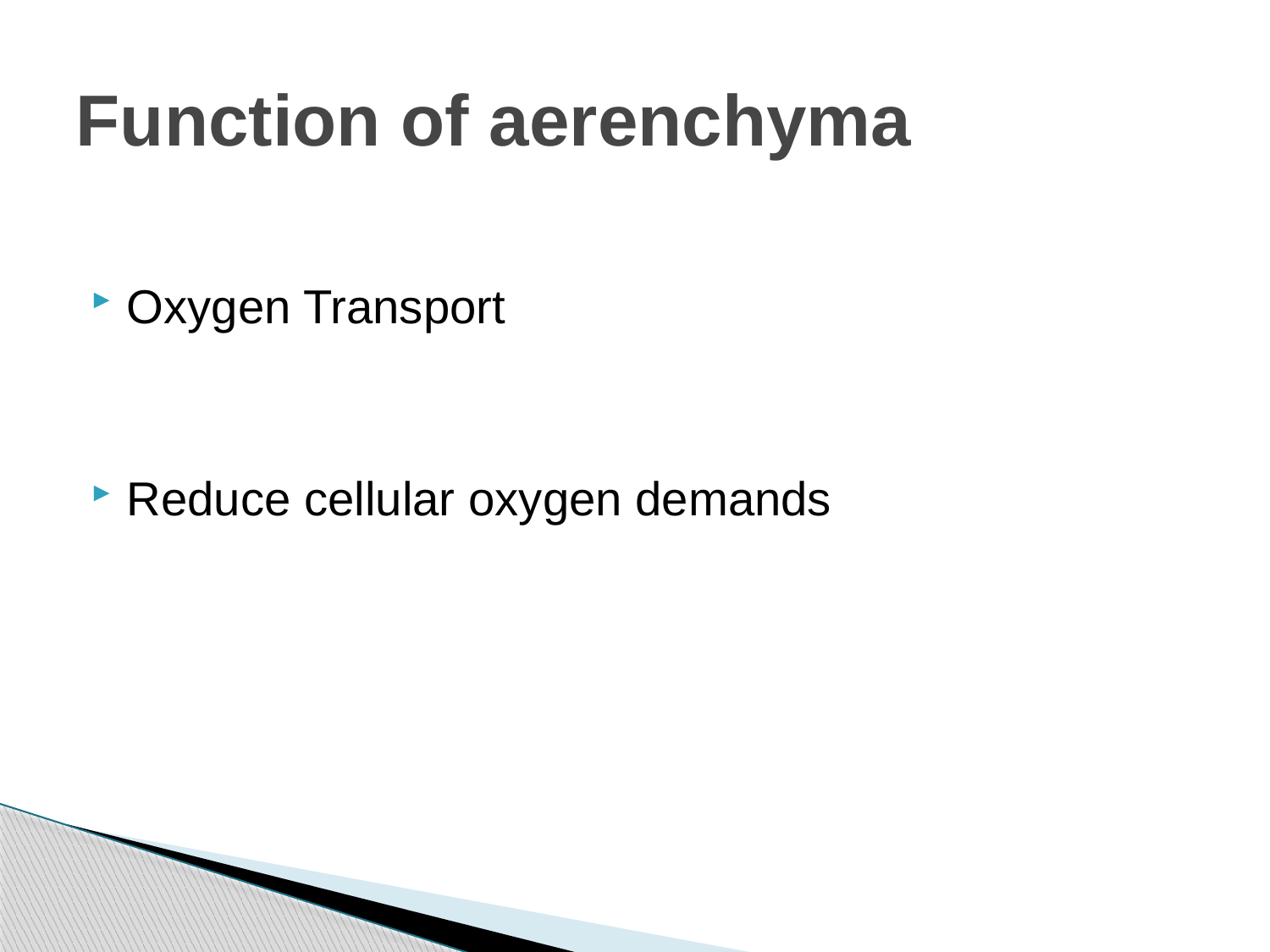

# Function of aerenchyma

Oxygen Transport

Reduce cellular oxygen demands